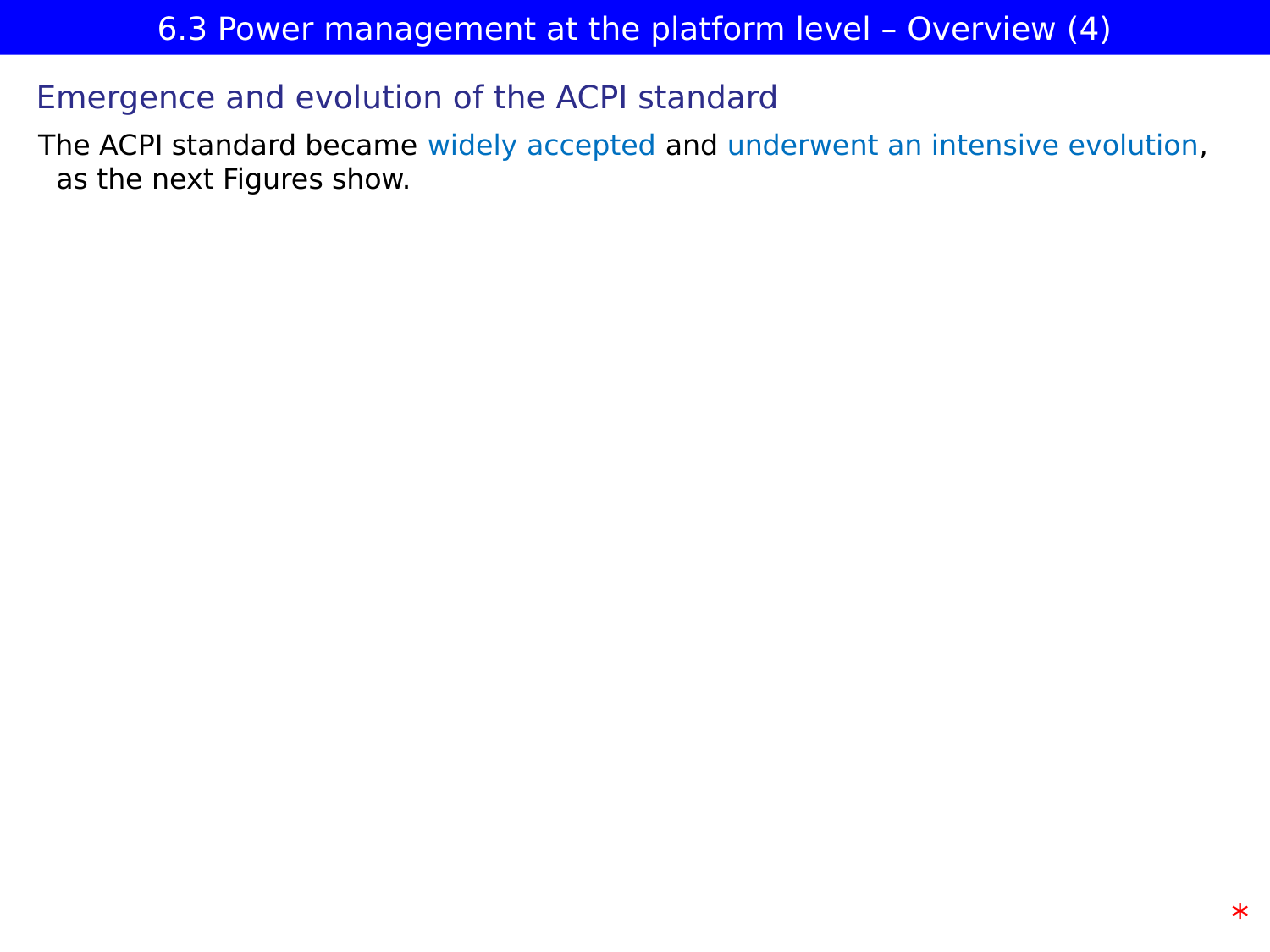

# 6.3 Power management at the platform level – Overview (4)
Emergence and evolution of the ACPI standard
The ACPI standard became widely accepted and underwent an intensive evolution,
  as the next Figures show.
*